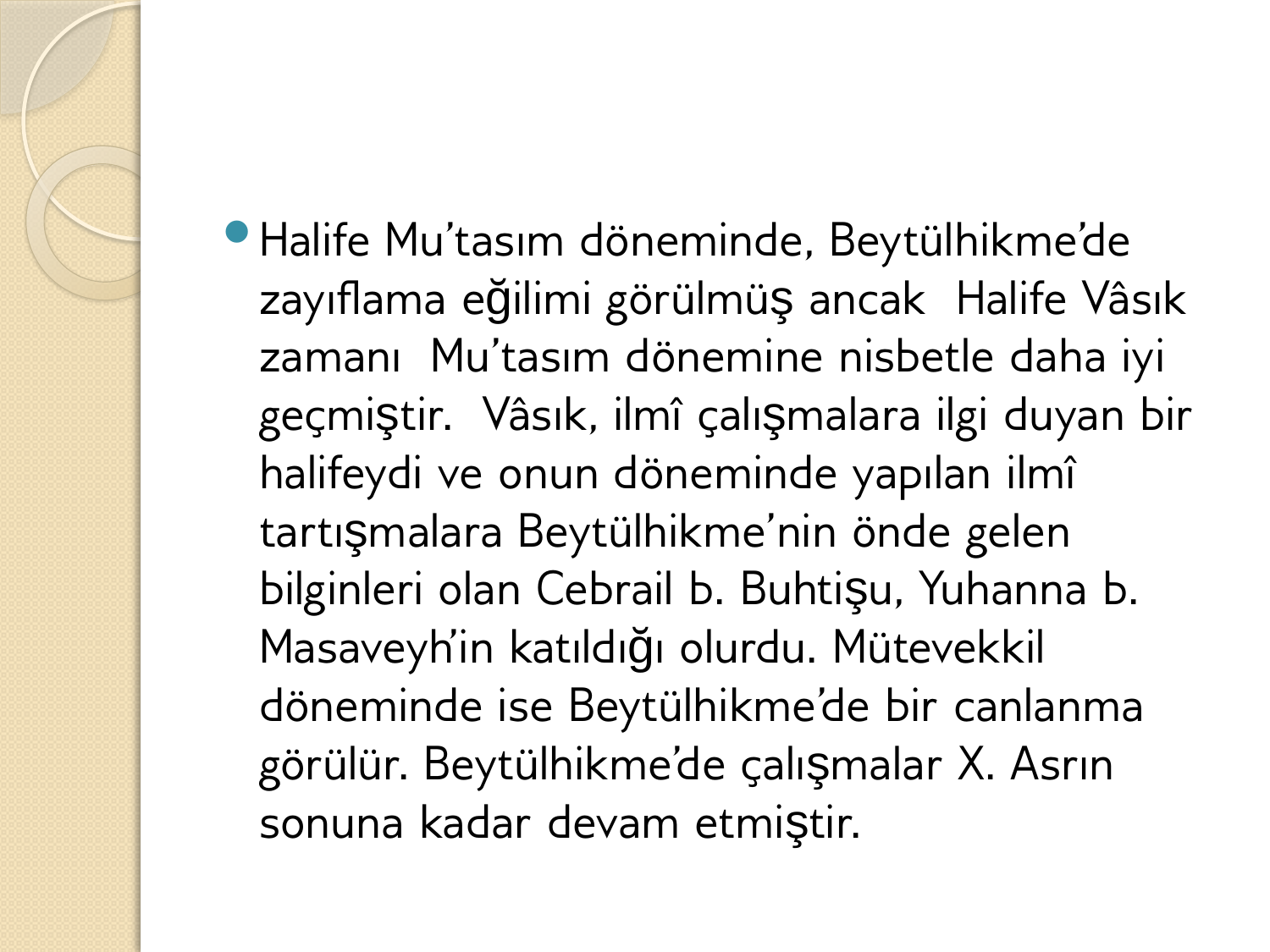

#
Halife Mu’tasım döneminde, Beytülhikme’de zayıflama eğilimi görülmüş ancak  Halife Vâsık zamanı  Mu’tasım dönemine nisbetle daha iyi geçmiştir.  Vâsık, ilmî çalışmalara ilgi duyan bir halifeydi ve onun döneminde yapılan ilmî tartışmalara Beytülhikme’nin önde gelen bilginleri olan Cebrail b. Buhtişu, Yuhanna b. Masaveyh’in katıldığı olurdu. Mütevekkil döneminde ise Beytülhikme’de bir canlanma görülür. Beytülhikme’de çalışmalar X. Asrın sonuna kadar devam etmiştir.